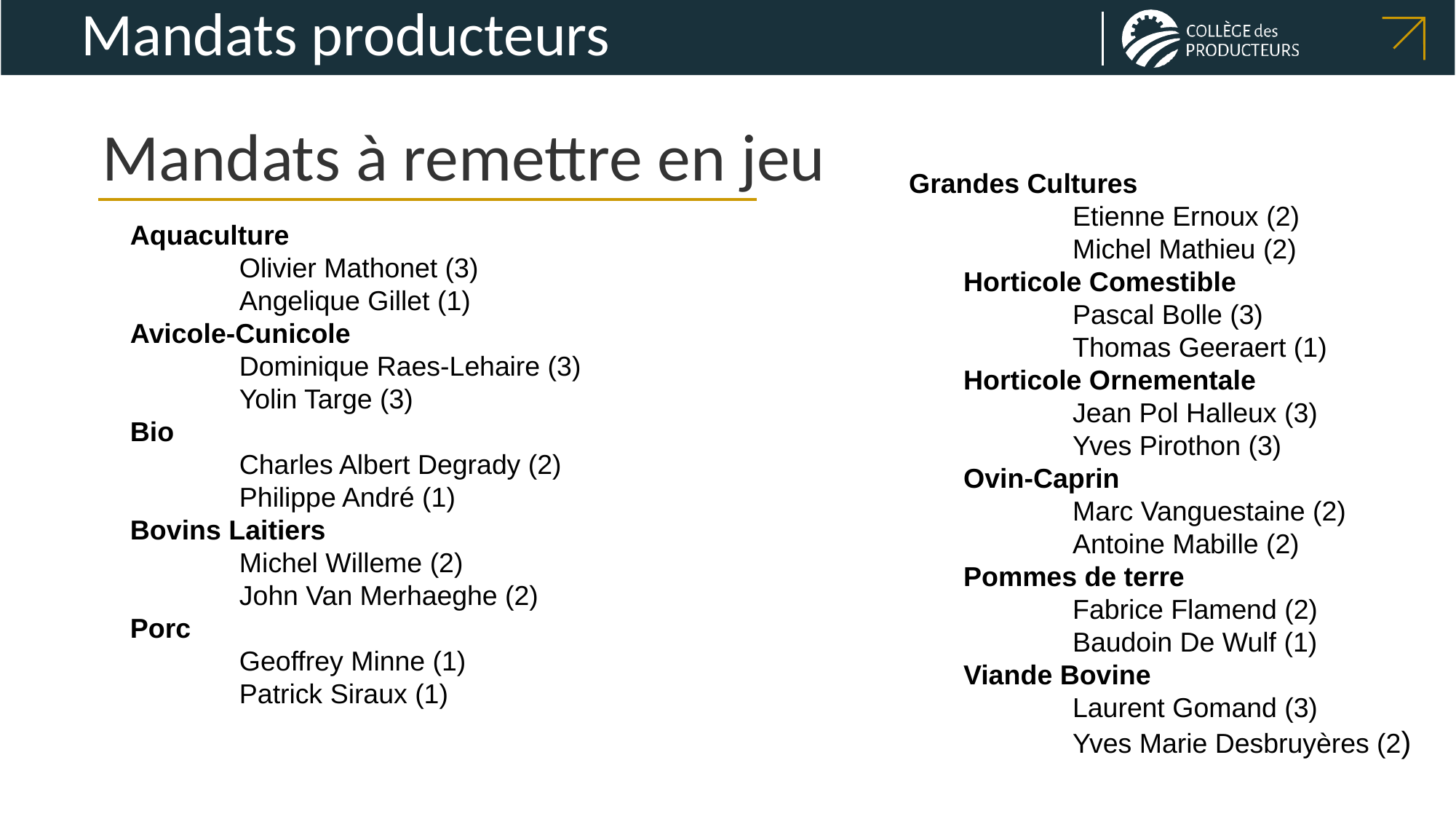

# Mandats producteurs
Mandats à remettre en jeu
Grandes Cultures
	Etienne Ernoux (2)
	Michel Mathieu (2)
Horticole Comestible
	Pascal Bolle (3)
	Thomas Geeraert (1)
Horticole Ornementale
	Jean Pol Halleux (3)
	Yves Pirothon (3)
Ovin-Caprin
	Marc Vanguestaine (2)
	Antoine Mabille (2)
Pommes de terre
	Fabrice Flamend (2)
	Baudoin De Wulf (1)
Viande Bovine
	Laurent Gomand (3)
	Yves Marie Desbruyères (2)
Aquaculture
	Olivier Mathonet (3)
	Angelique Gillet (1)
Avicole-Cunicole
	Dominique Raes-Lehaire (3)
	Yolin Targe (3)
Bio
	Charles Albert Degrady (2)
	Philippe André (1)
Bovins Laitiers
	Michel Willeme (2)
	John Van Merhaeghe (2)
Porc
	Geoffrey Minne (1)
	Patrick Siraux (1)